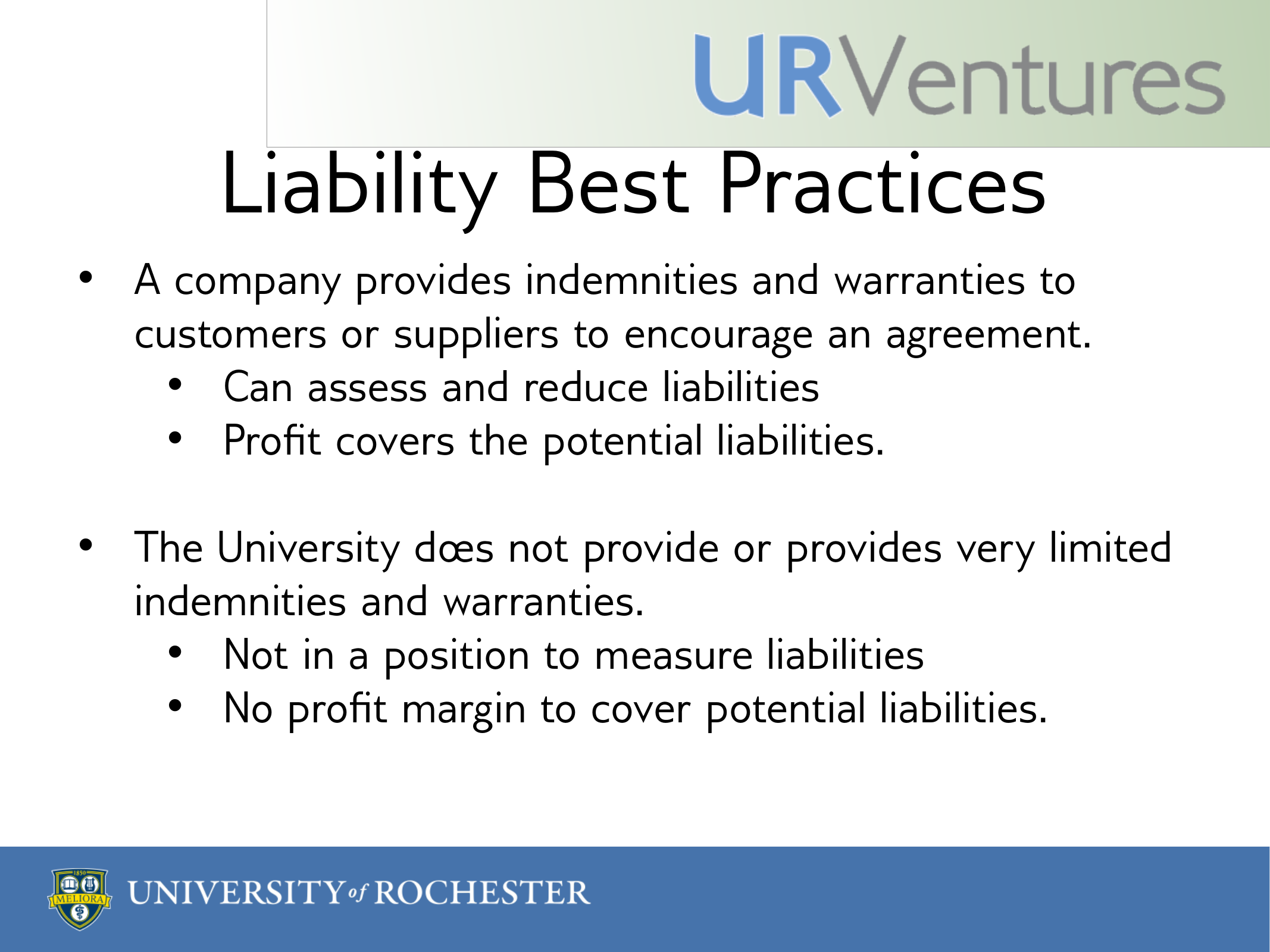

# Liability Best Practices
A company provides indemnities and warranties to customers or suppliers to encourage an agreement.
Can assess and reduce liabilities
Profit covers the potential liabilities.

The University does not provide or provides very limited indemnities and warranties.
Not in a position to measure liabilities
No profit margin to cover potential liabilities.